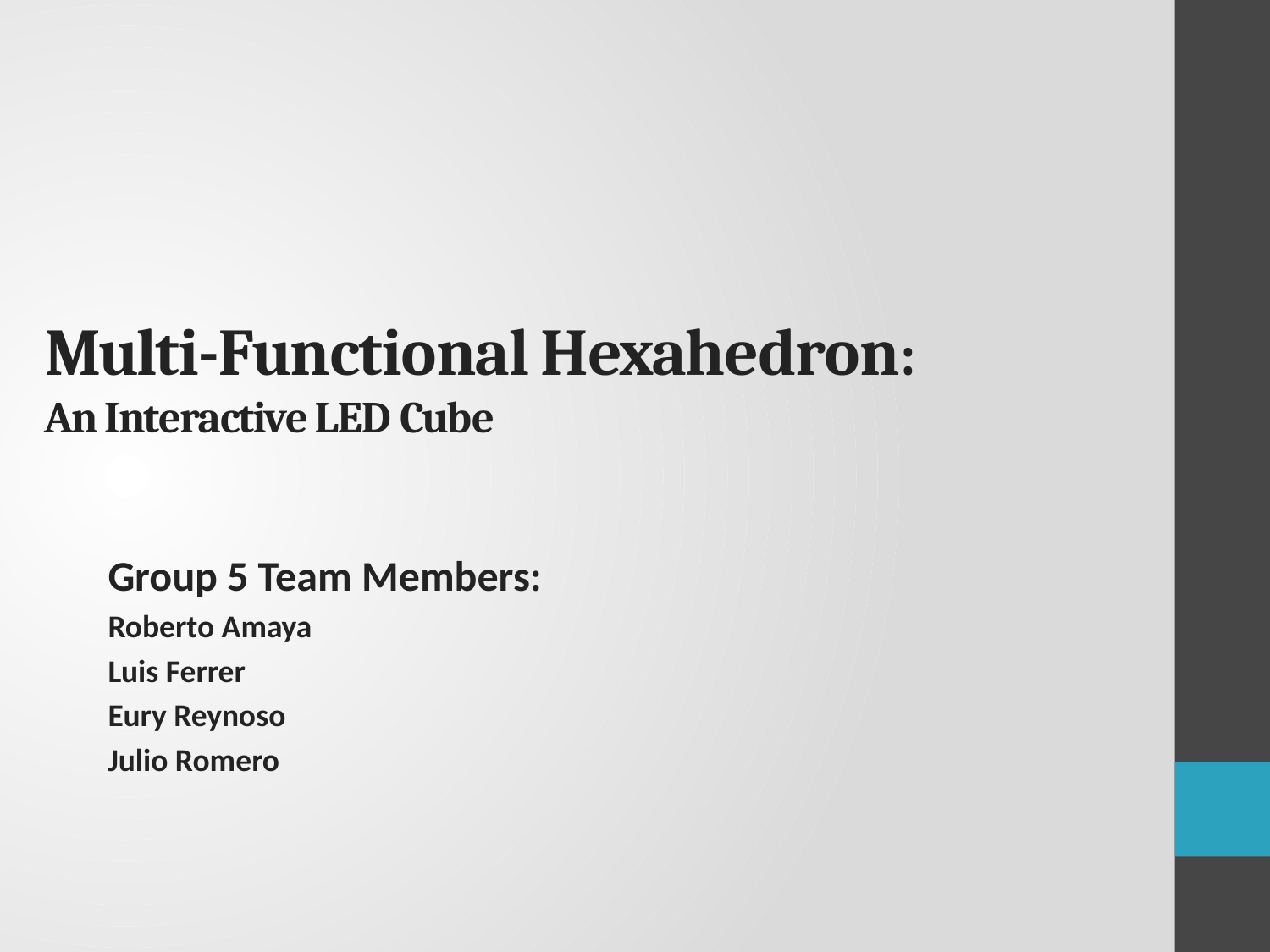

# Multi-Functional Hexahedron: An Interactive LED Cube
Group 5 Team Members:
Roberto Amaya
Luis Ferrer
Eury Reynoso
Julio Romero